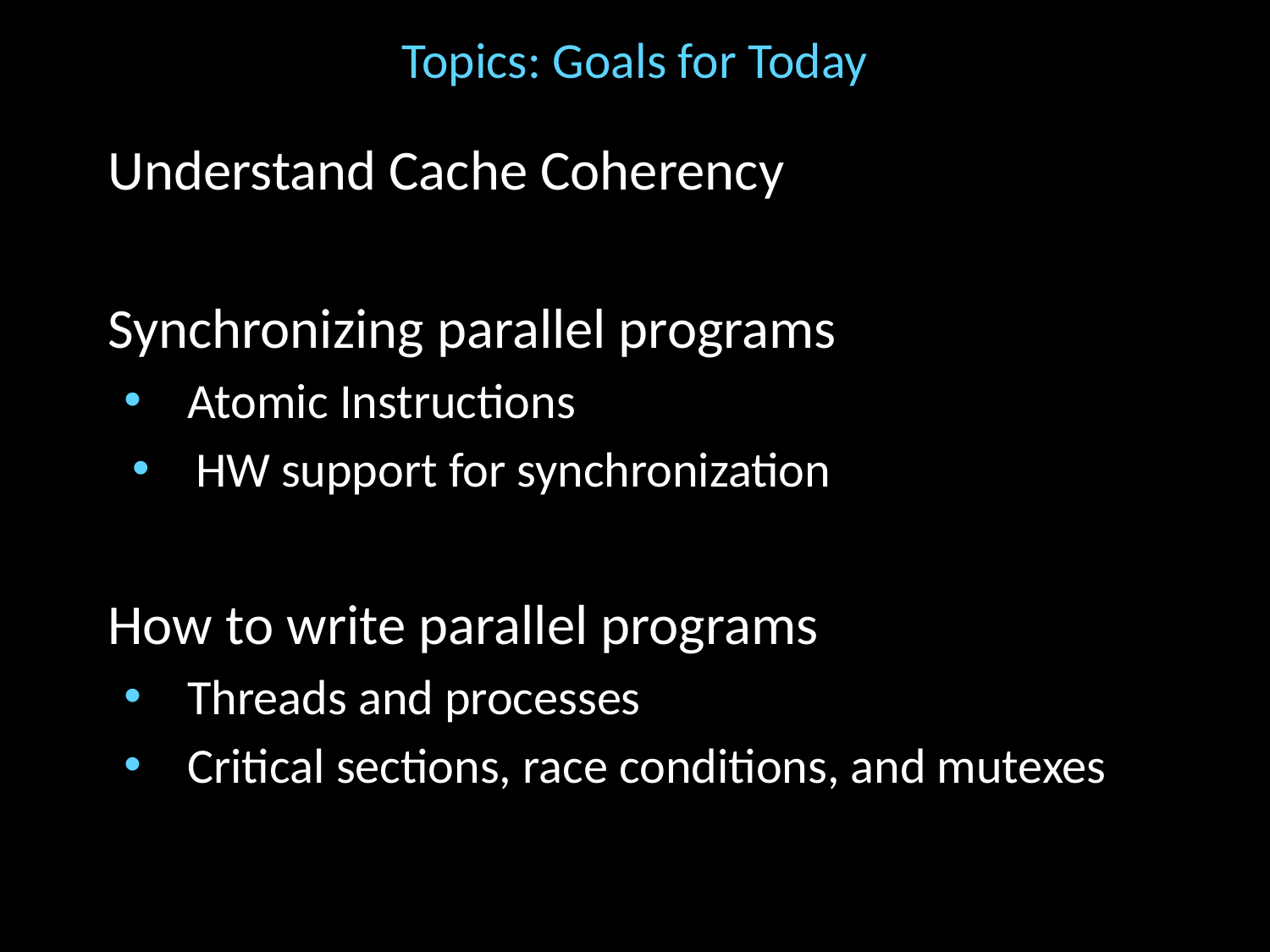

# Topics: Goals for Today
Understand Cache Coherency

Synchronizing parallel programs
Atomic Instructions
HW support for synchronization

How to write parallel programs
Threads and processes
Critical sections, race conditions, and mutexes